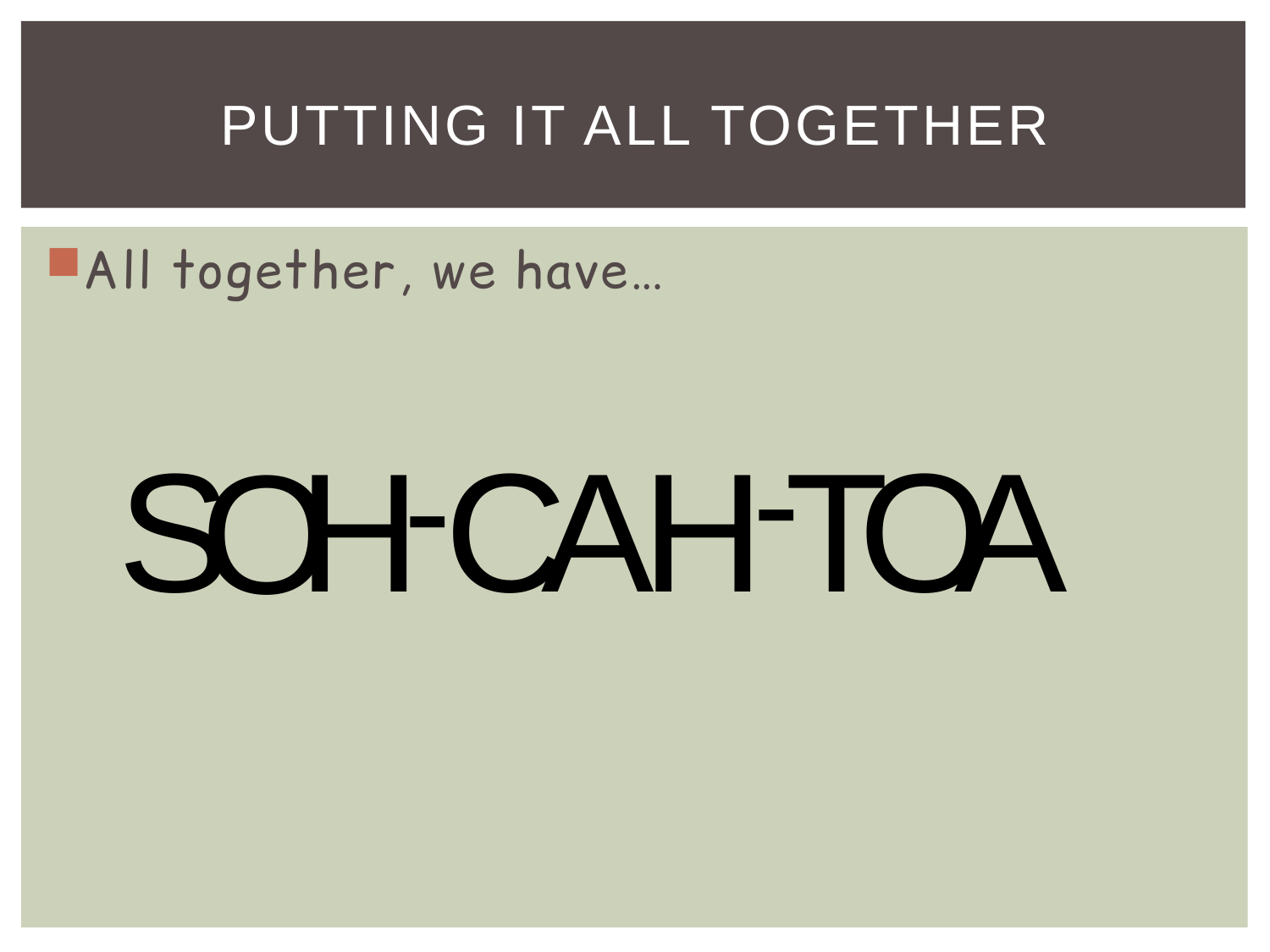

# Putting it all together
All together, we have…

-
-
S
H
C
A
H
T
O
A
O